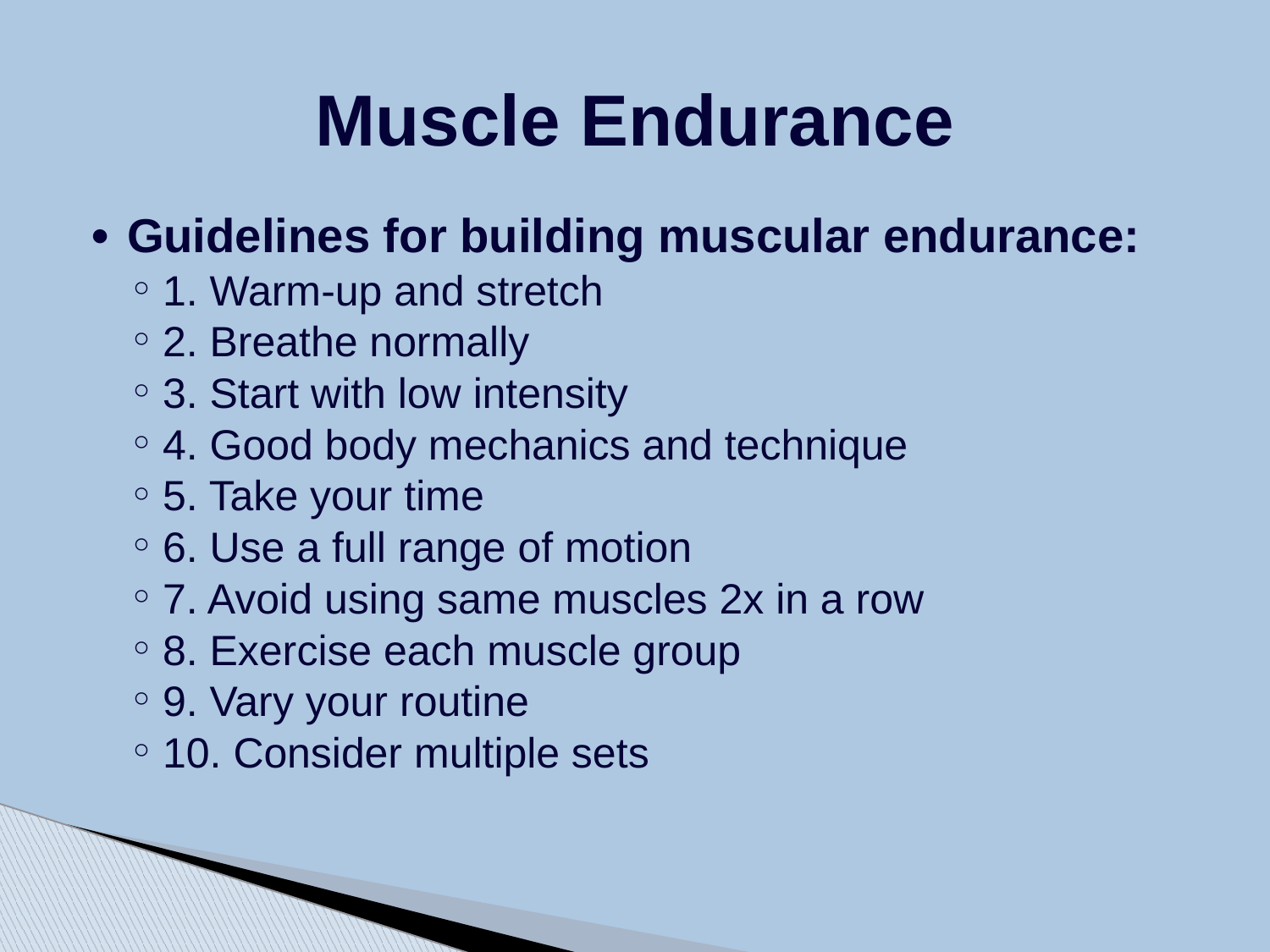

# Muscle Endurance
Guidelines for building muscular endurance:
1. Warm-up and stretch
2. Breathe normally
3. Start with low intensity
4. Good body mechanics and technique
5. Take your time
6. Use a full range of motion
7. Avoid using same muscles 2x in a row
8. Exercise each muscle group
9. Vary your routine
10. Consider multiple sets